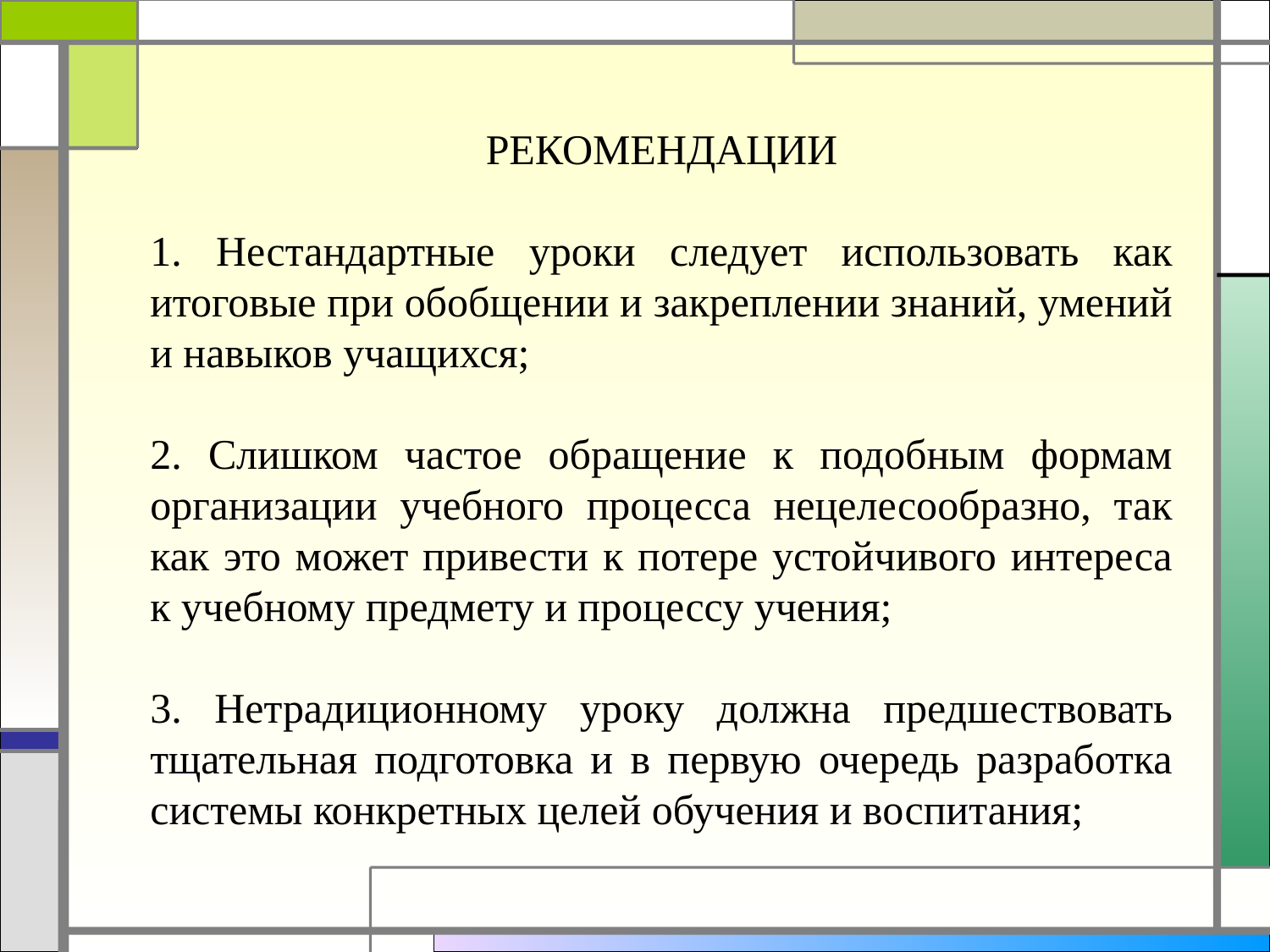

РЕКОМЕНДАЦИИ

1. Нестандартные уроки следует использовать как итоговые при обобщении и закреплении знаний, умений и навыков учащихся;

2. Слишком частое обращение к подобным формам организации учебного процесса нецелесообразно, так как это может привести к потере устойчивого интереса к учебному предмету и процессу учения;

3. Нетрадиционному уроку должна предшествовать тщательная подготовка и в первую очередь разработка системы конкретных целей обучения и воспитания;